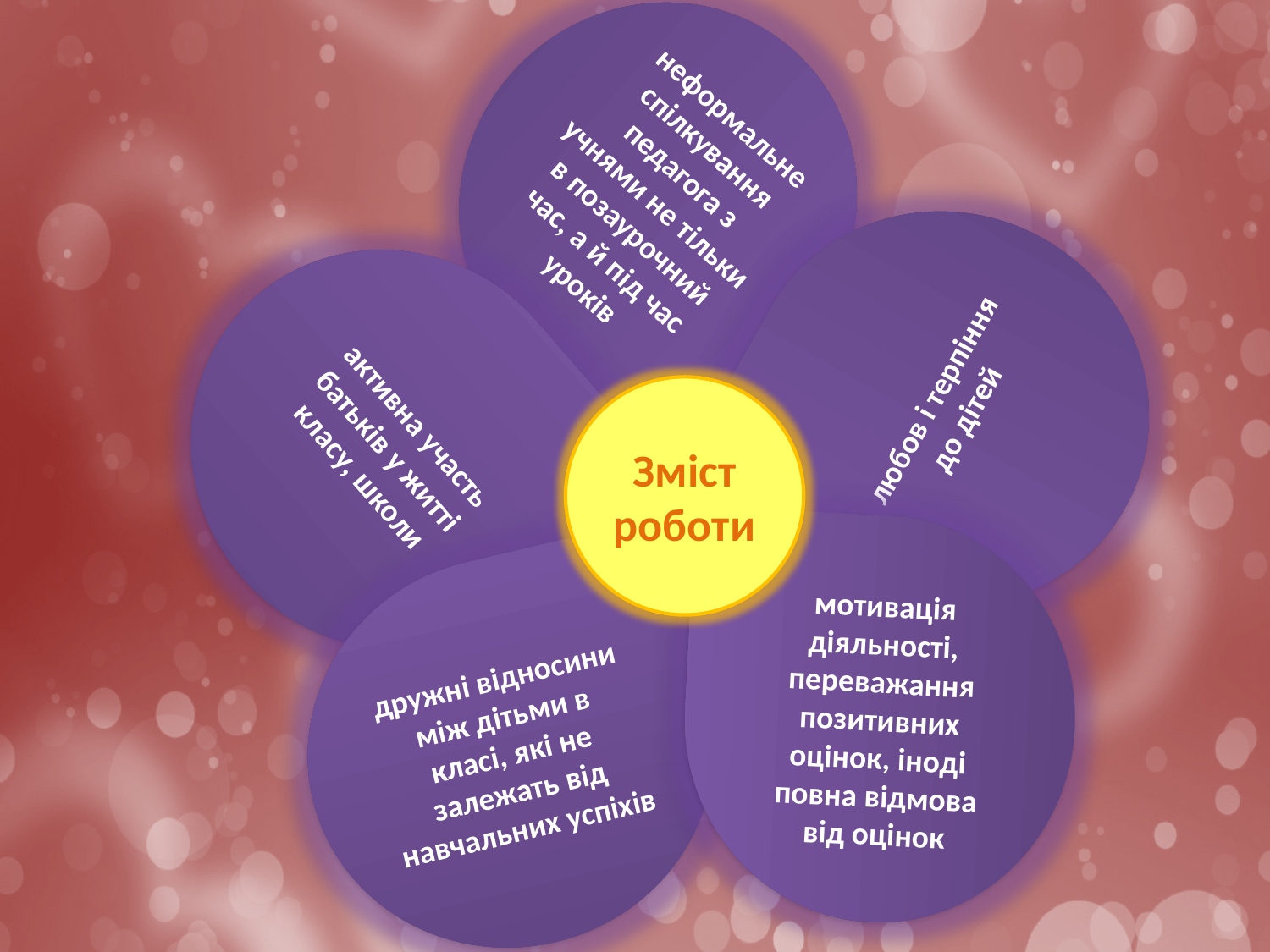

неформальне спілкування педагога з учнями не тільки в позаурочний час, а й під час уроків
любов і терпіння до дітей
активна участь батьків у житті класу, школи
Зміст роботи
мотивація діяльності, переважання позитивних оцінок, іноді повна відмова від оцінок
дружні відносини між дітьми в класі, які не залежать від навчальних успіхів